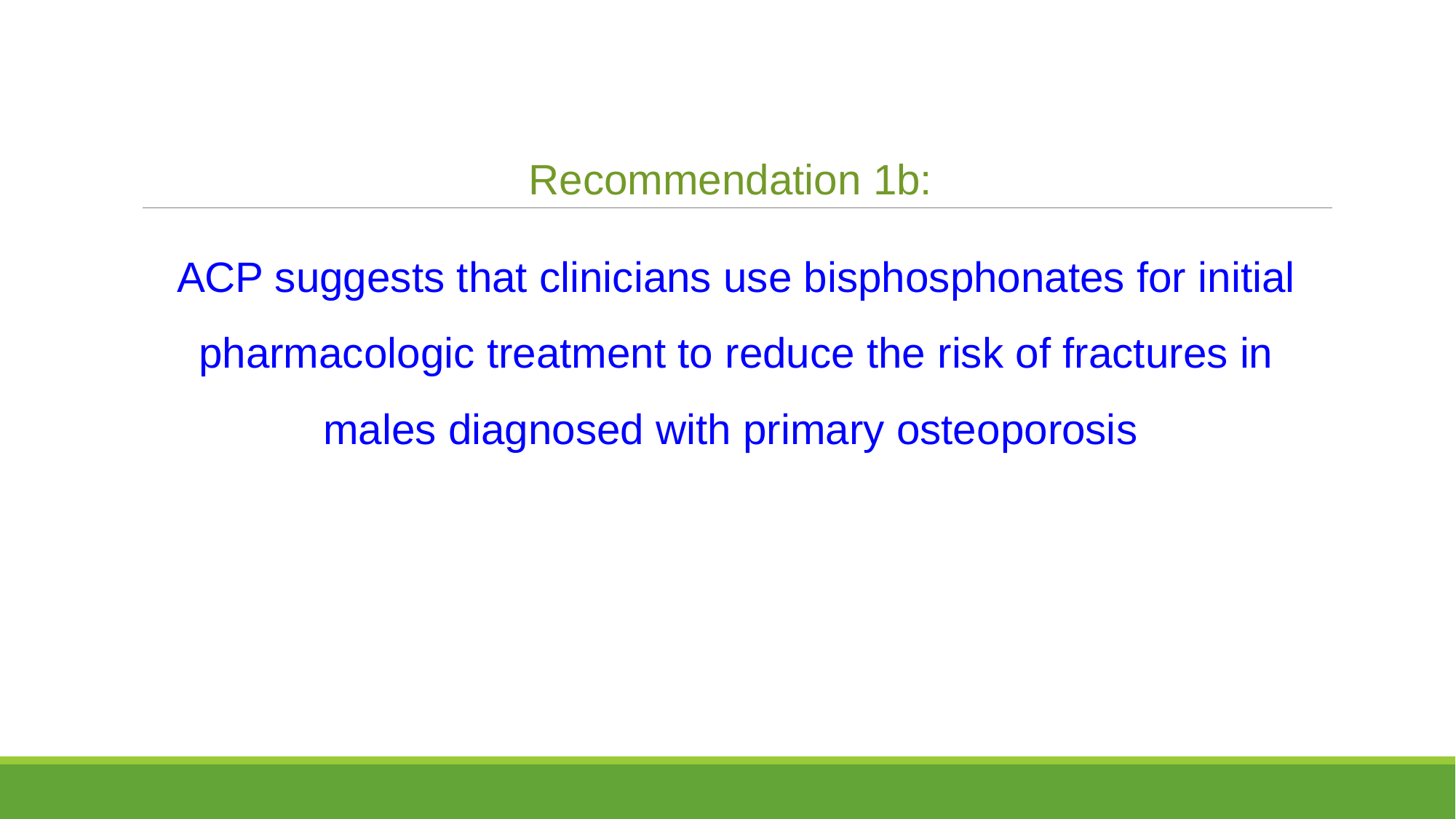

Recommendation 1b:
ACP suggests that clinicians use bisphosphonates for initial pharmacologic treatment to reduce the risk of fractures in males diagnosed with primary osteoporosis